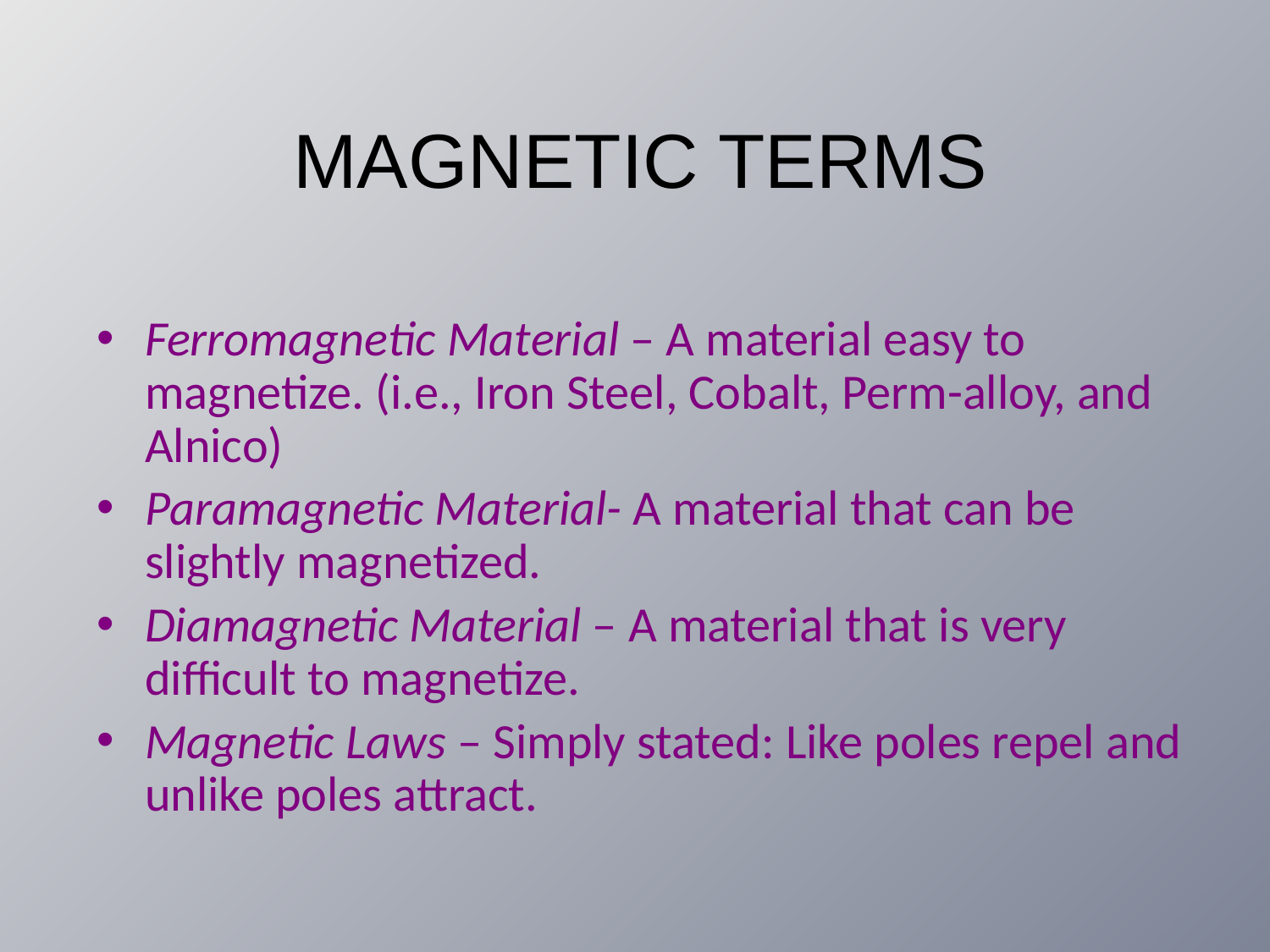

# MAGNETIC TERMS
Ferromagnetic Material – A material easy to magnetize. (i.e., Iron Steel, Cobalt, Perm-alloy, and Alnico)
Paramagnetic Material- A material that can be  slightly magnetized.
Diamagnetic Material – A material that is very difficult to magnetize.
Magnetic Laws – Simply stated: Like poles repel and unlike poles attract.